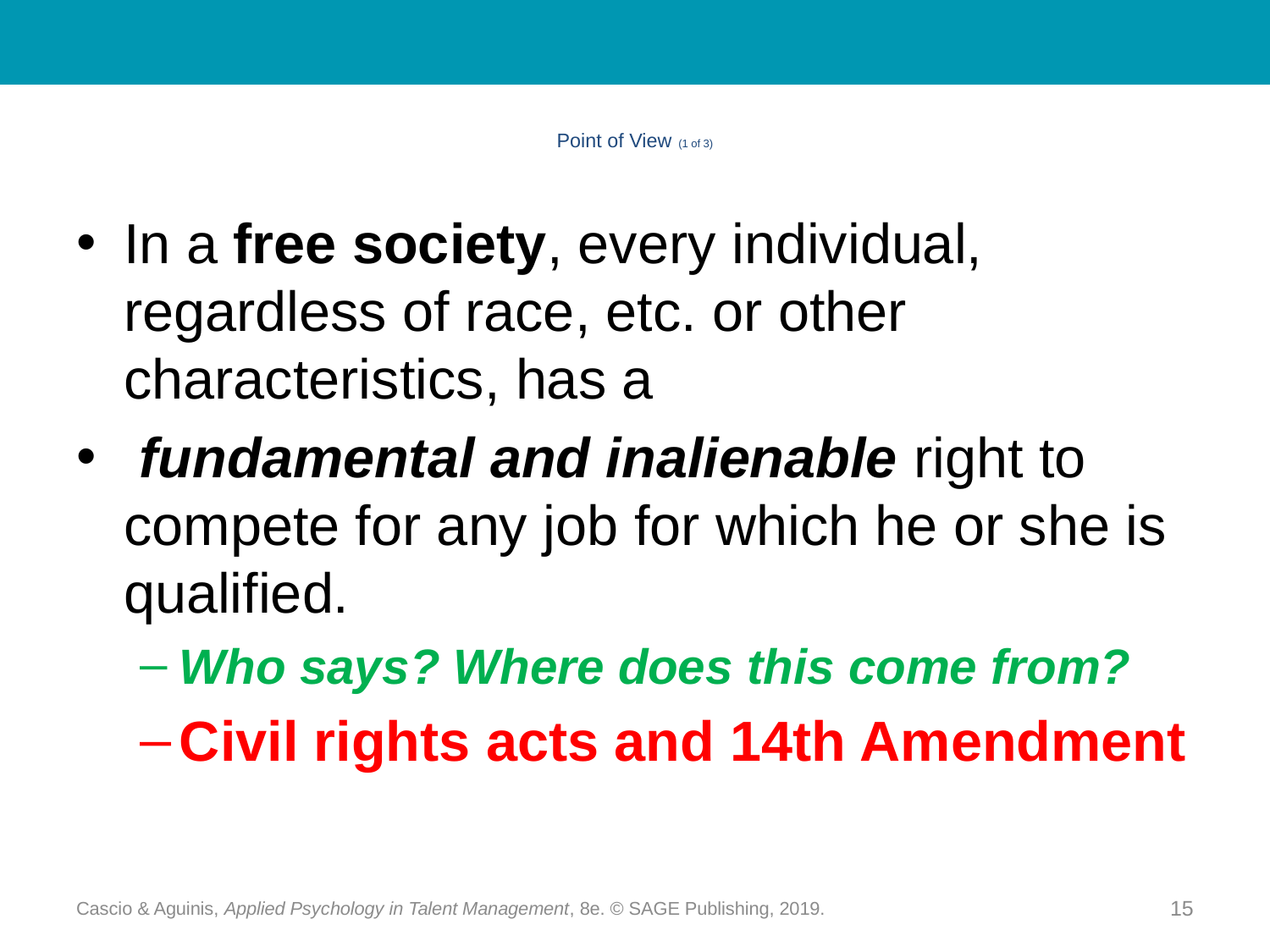

# Point of View (1 of 3)
In a free society, every individual, regardless of race, etc. or other characteristics, has a
 fundamental and inalienable right to compete for any job for which he or she is qualified.
Who says? Where does this come from?
Civil rights acts and 14th Amendment
Cascio & Aguinis, Applied Psychology in Talent Management, 8e. © SAGE Publishing, 2019.
15